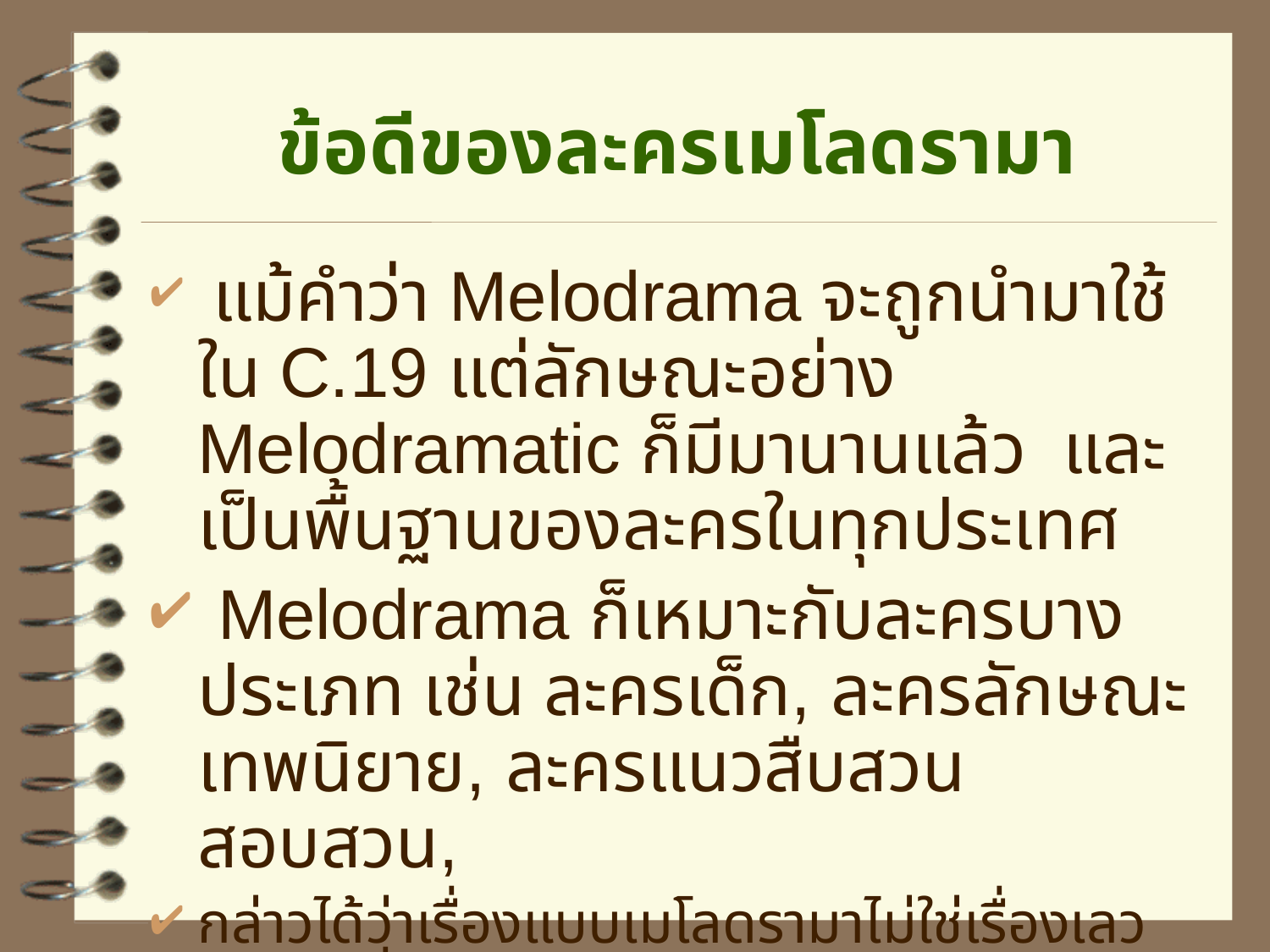

# ข้อดีของละครเมโลดรามา
 แม้คำว่า Melodrama จะถูกนำมาใช้ใน C.19 แต่ลักษณะอย่าง Melodramatic ก็มีมานานแล้ว  และเป็นพื้นฐานของละครในทุกประเทศ
 Melodrama ก็เหมาะกับละครบางประเภท เช่น ละครเด็ก, ละครลักษณะเทพนิยาย, ละครแนวสืบสวนสอบสวน,
กล่าวได้ว่าเรื่องแบบเมโลดรามาไม่ใช่เรื่องเลว แต่เป็นเรื่องเบาสมอง